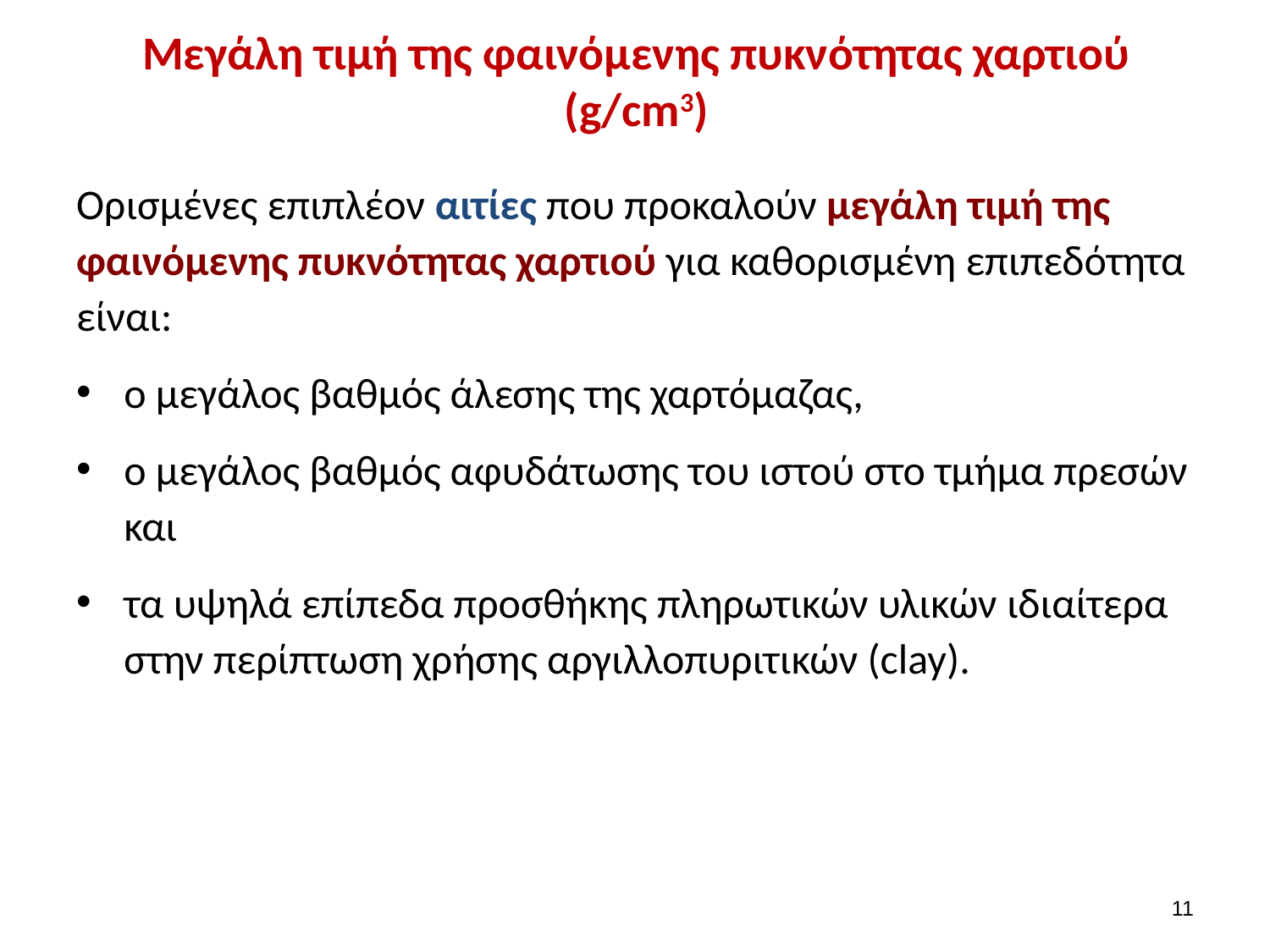

# Μεγάλη τιμή της φαινόμενης πυκνότητας χαρτιού (g/cm3)
Ορισμένες επιπλέον αιτίες που προκαλούν μεγάλη τιμή της φαινόμενης πυκνότητας χαρτιού για καθορισμένη επιπεδότητα είναι:
ο μεγάλος βαθμός άλεσης της χαρτόμαζας,
ο μεγάλος βαθμός αφυδάτωσης του ιστού στο τμήμα πρεσών και
τα υψηλά επίπεδα προσθήκης πληρωτικών υλικών ιδιαίτερα στην περίπτωση χρήσης αργιλλοπυριτικών (clay).
11